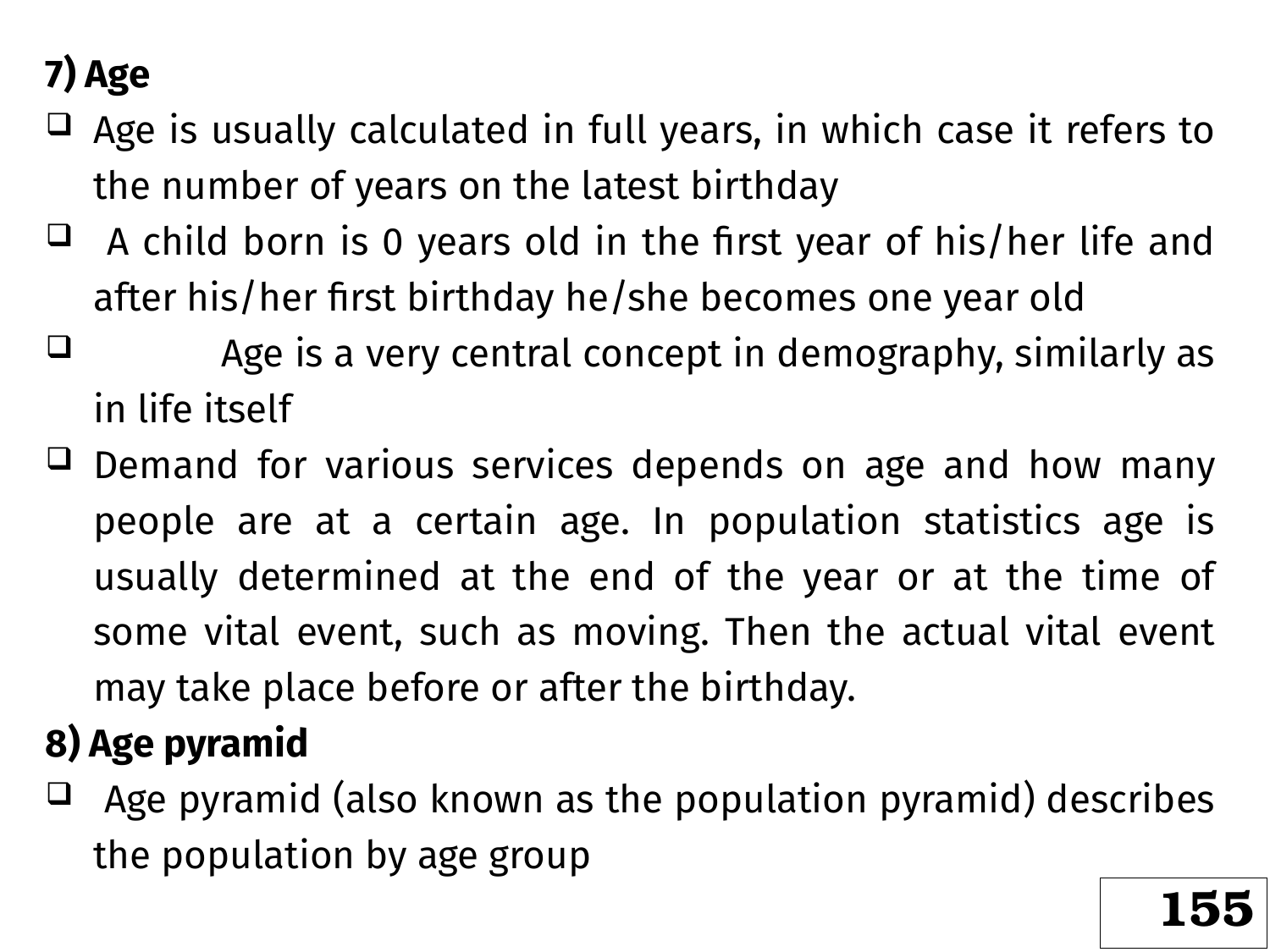

7) Age
Age is usually calculated in full years, in which case it refers to the number of years on the latest birthday
 A child born is 0 years old in the first year of his/her life and after his/her first birthday he/she becomes one year old
 	Age is a very central concept in demography, similarly as in life itself
Demand for various services depends on age and how many people are at a certain age. In population statistics age is usually determined at the end of the year or at the time of some vital event, such as moving. Then the actual vital event may take place before or after the birthday.
8) Age pyramid
 Age pyramid (also known as the population pyramid) describes the population by age group

155